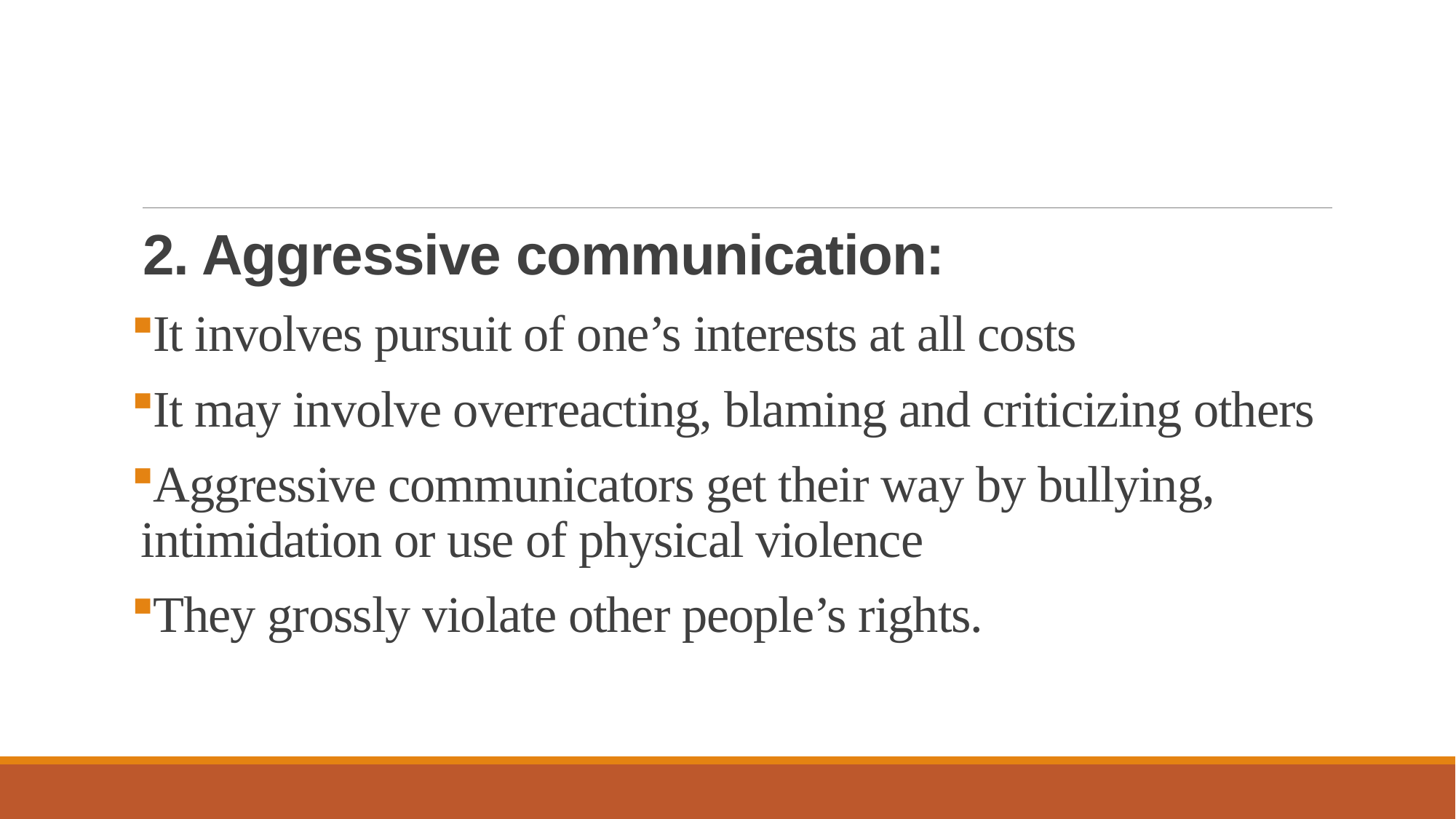

#
2. Aggressive communication:
It involves pursuit of one’s interests at all costs
It may involve overreacting, blaming and criticizing others
Aggressive communicators get their way by bullying, intimidation or use of physical violence
They grossly violate other people’s rights.